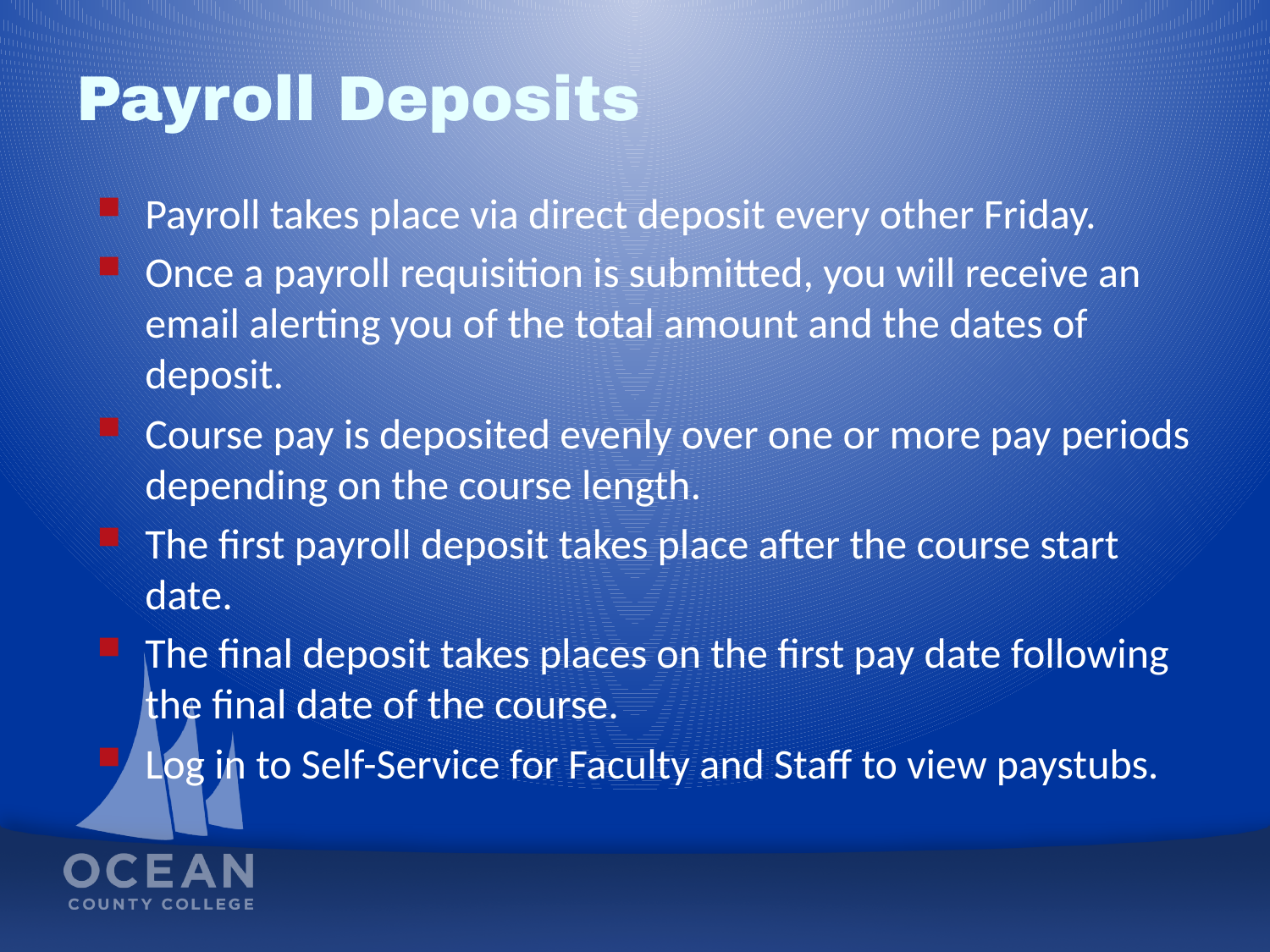

# Payroll Deposits
Payroll takes place via direct deposit every other Friday.
Once a payroll requisition is submitted, you will receive an email alerting you of the total amount and the dates of deposit.
Course pay is deposited evenly over one or more pay periods depending on the course length.
The first payroll deposit takes place after the course start date.
The final deposit takes places on the first pay date following the final date of the course.
Log in to Self-Service for Faculty and Staff to view paystubs.